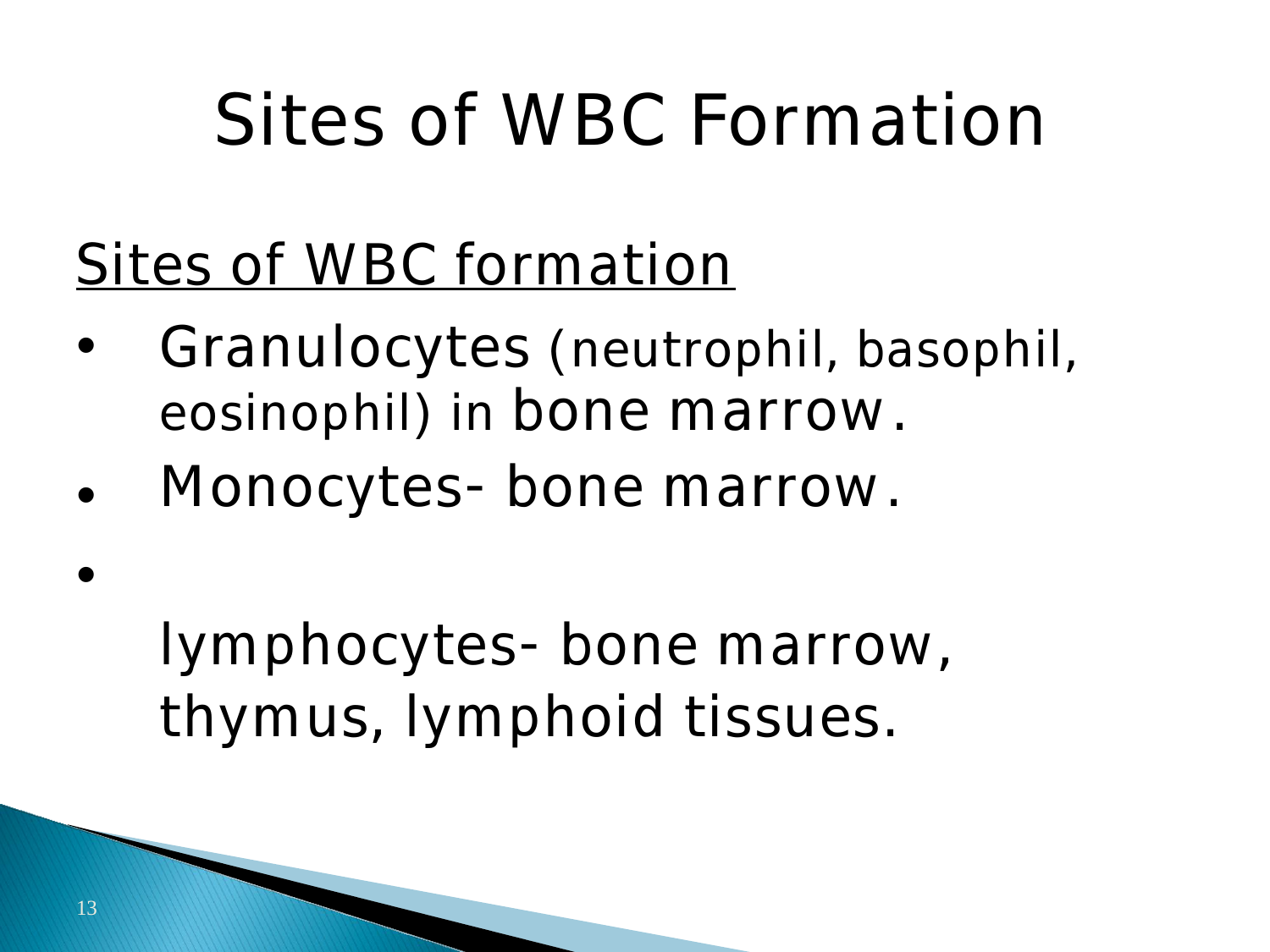

# Sites of WBC Formation
Sites of WBC formation
Granulocytes (neutrophil, basophil, eosinophil) in bone marrow.
Monocytes- bone marrow.

lymphocytes- bone marrow,
thymus, lymphoid tissues.
•
•
13